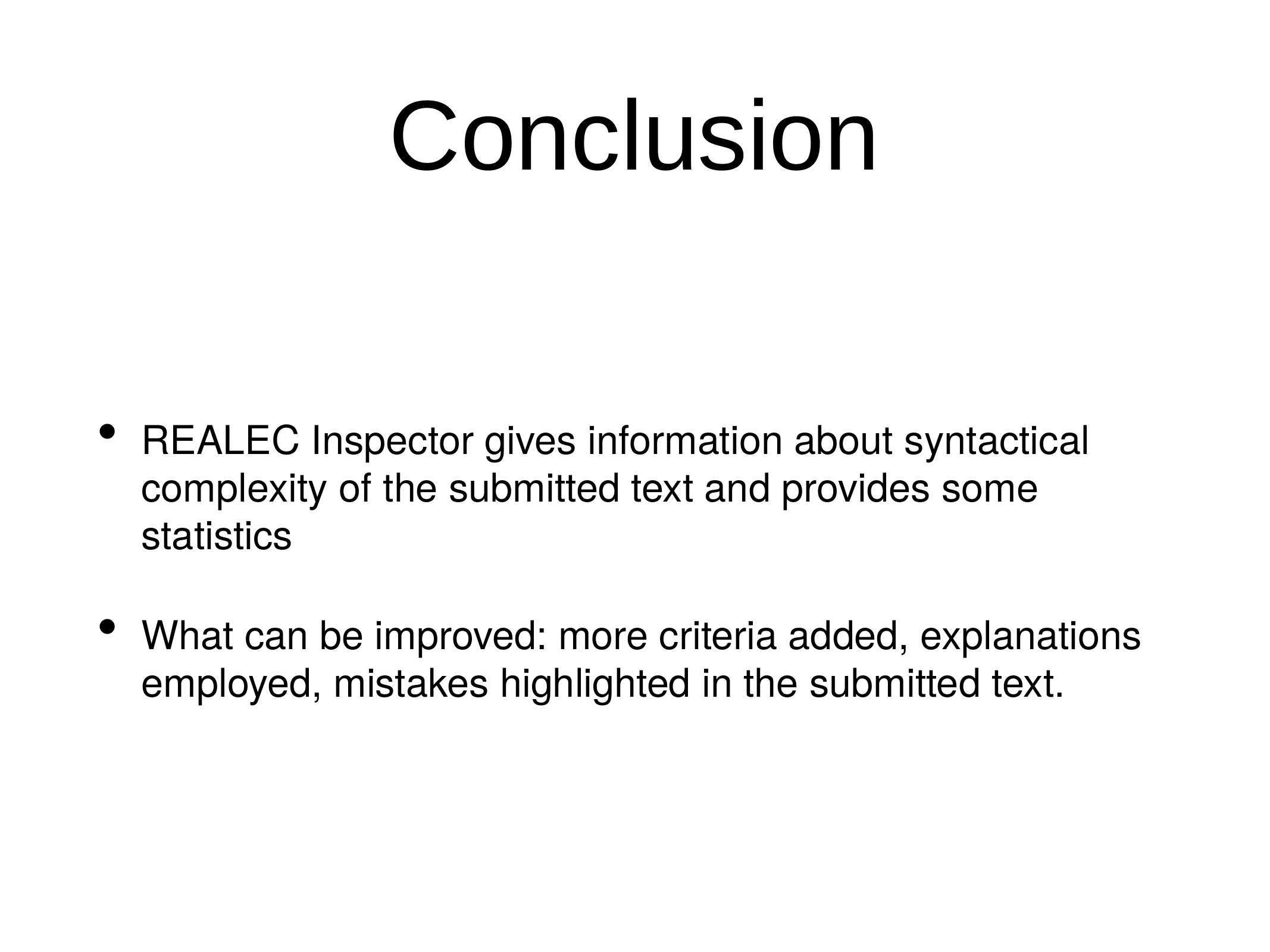

# Conclusion
REALEC Inspector gives information about syntactical complexity of the submitted text and provides some statistics
What can be improved: more criteria added, explanations employed, mistakes highlighted in the submitted text.